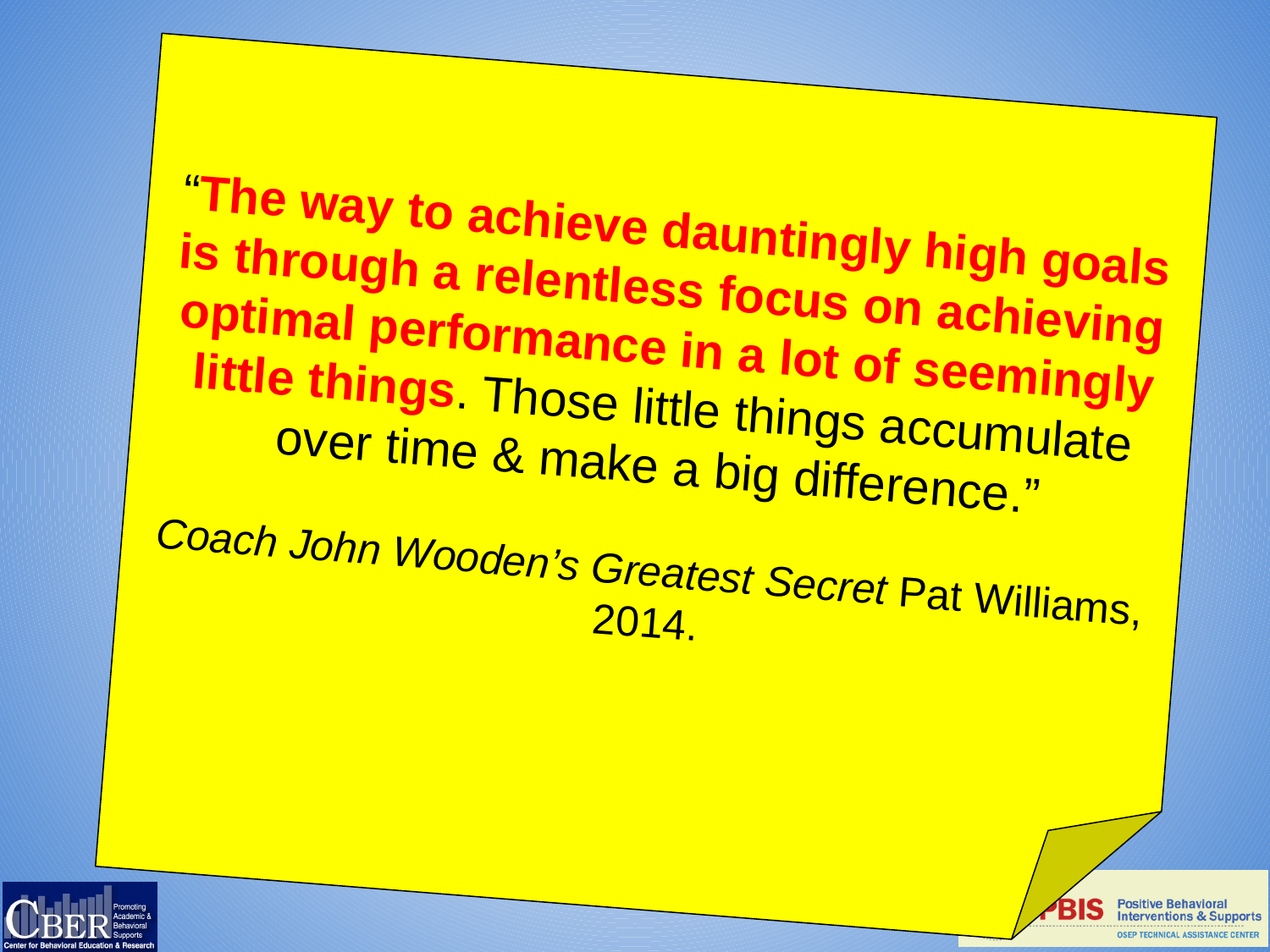

“The way to achieve dauntingly high goals is through a relentless focus on achieving optimal performance in a lot of seemingly little things. Those little things accumulate over time & make a big difference.”

Coach John Wooden’s Greatest Secret Pat Williams, 2014.